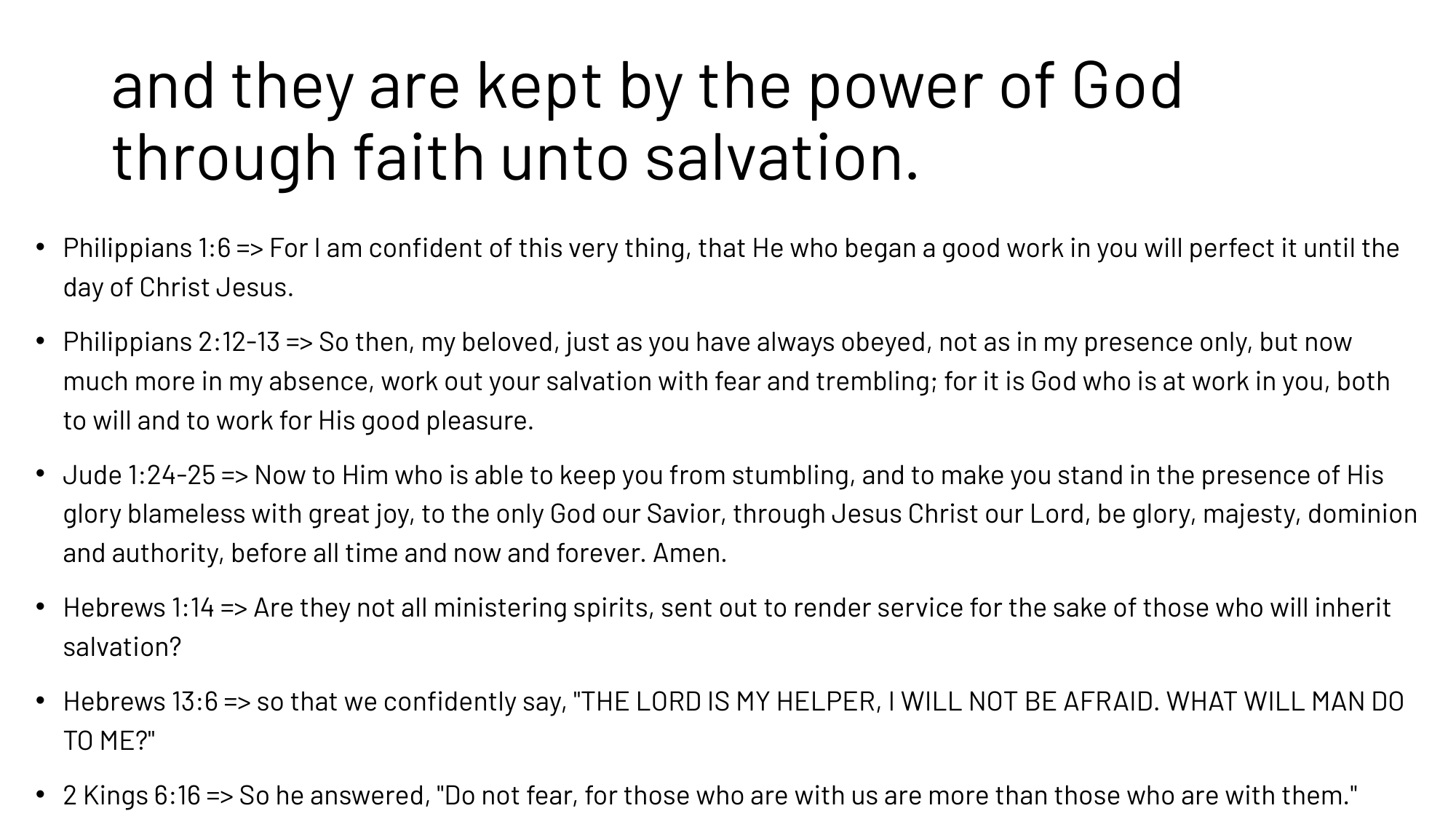

# and they are kept by the power of God through faith unto salvation.
Philippians 1:6 => For I am confident of this very thing, that He who began a good work in you will perfect it until the day of Christ Jesus.
Philippians 2:12-13 => So then, my beloved, just as you have always obeyed, not as in my presence only, but now much more in my absence, work out your salvation with fear and trembling; for it is God who is at work in you, both to will and to work for His good pleasure.
Jude 1:24-25 => Now to Him who is able to keep you from stumbling, and to make you stand in the presence of His glory blameless with great joy, to the only God our Savior, through Jesus Christ our Lord, be glory, majesty, dominion and authority, before all time and now and forever. Amen.
Hebrews 1:14 => Are they not all ministering spirits, sent out to render service for the sake of those who will inherit salvation?
Hebrews 13:6 => so that we confidently say, "THE LORD IS MY HELPER, I WILL NOT BE AFRAID. WHAT WILL MAN DO TO ME?"
2 Kings 6:16 => So he answered, "Do not fear, for those who are with us are more than those who are with them."
1 John 4:3 => and every spirit that does not confess Jesus is not from God; this is the spirit of the antichrist, of which you have heard that it is coming, and now it is already in the world.